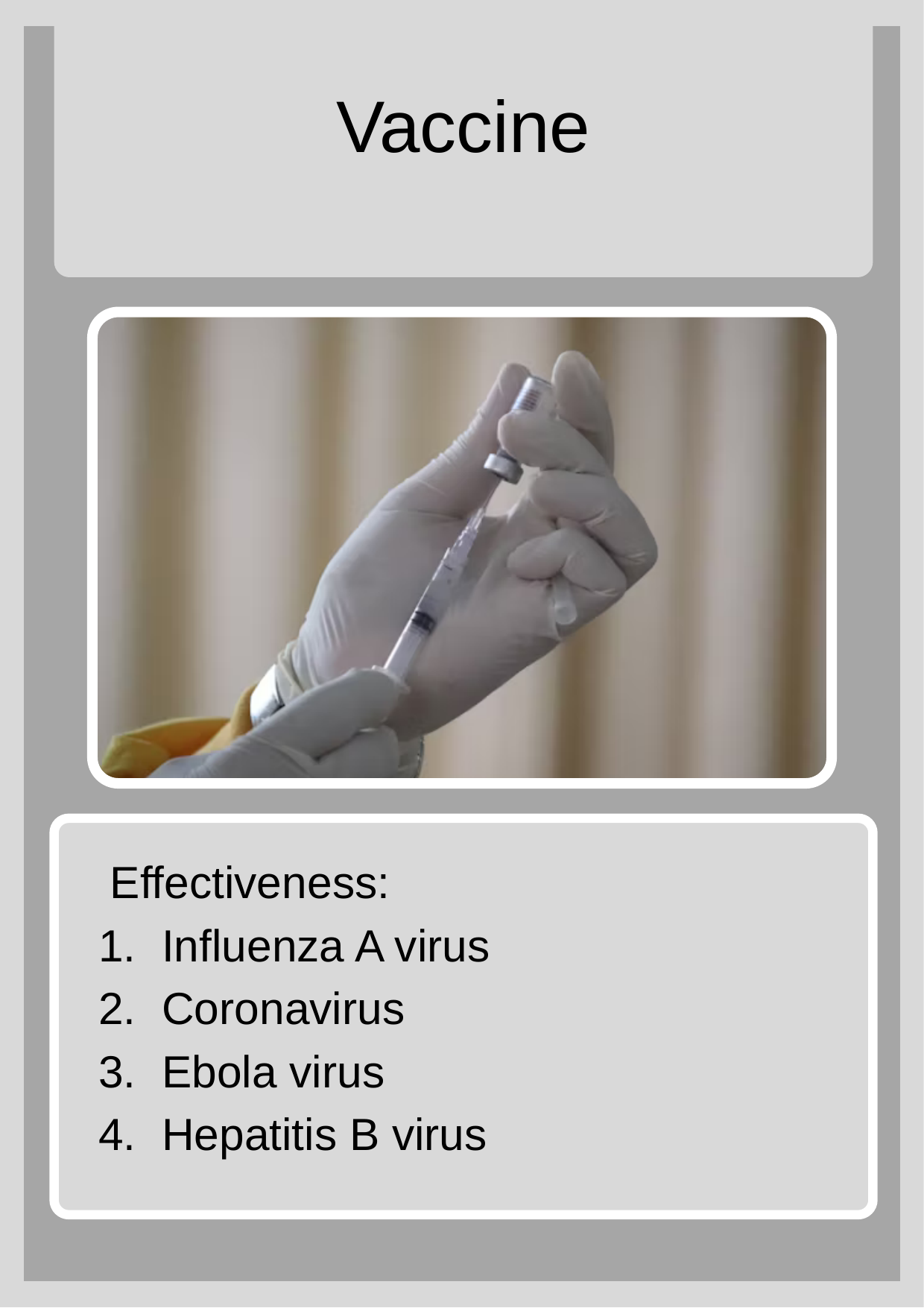

Vaccine

    Effectiveness:
  Influenza A virus
  Coronavirus
  Ebola virus
  Hepatitis B virus